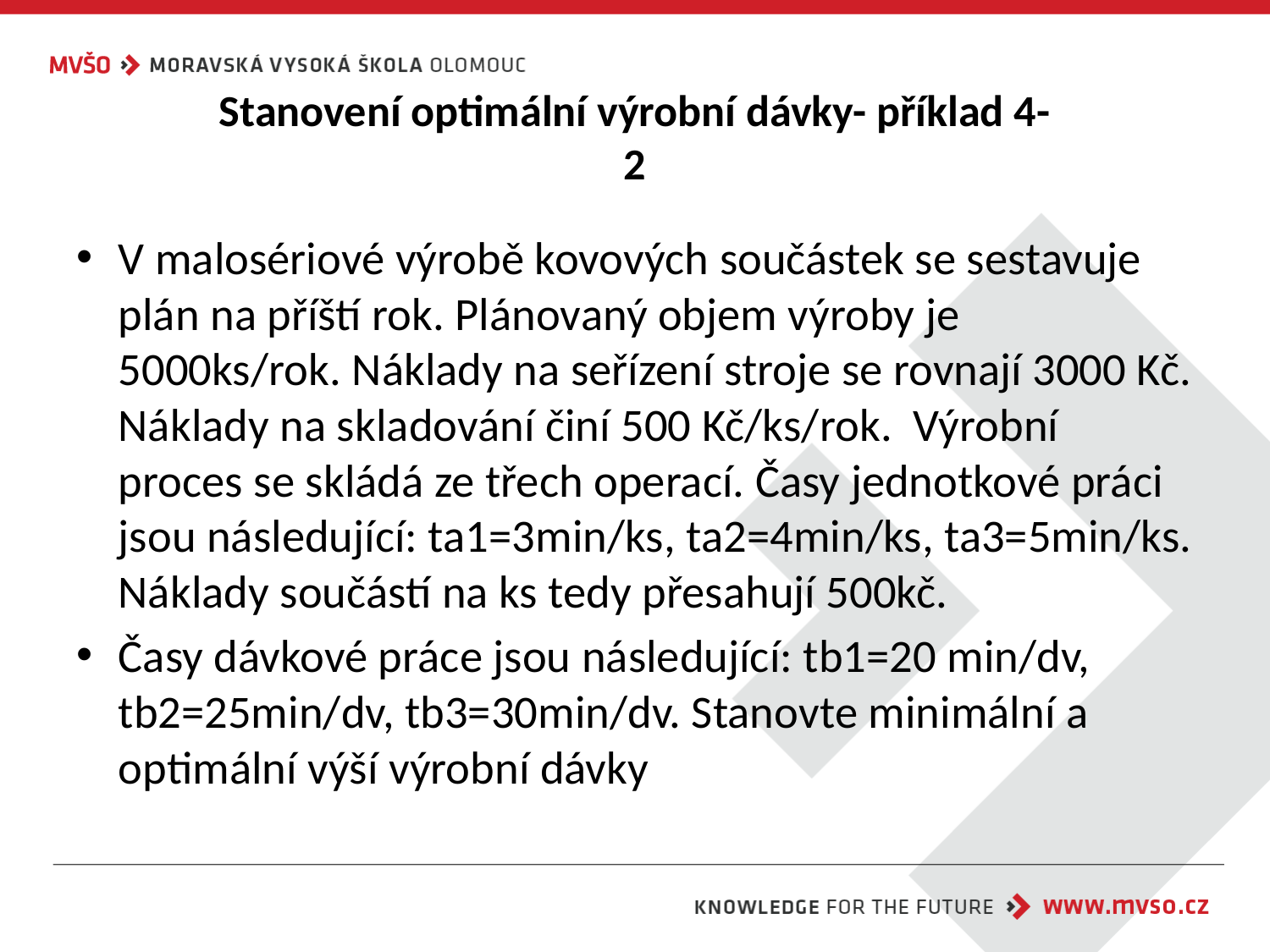

# Stanovení optimální výrobní dávky- příklad 4-2
V malosériové výrobě kovových součástek se sestavuje plán na příští rok. Plánovaný objem výroby je 5000ks/rok. Náklady na seřízení stroje se rovnají 3000 Kč. Náklady na skladování činí 500 Kč/ks/rok.  Výrobní proces se skládá ze třech operací. Časy jednotkové práci jsou následující: ta1=3min/ks, ta2=4min/ks, ta3=5min/ks. Náklady součástí na ks tedy přesahují 500kč.
Časy dávkové práce jsou následující: tb1=20 min/dv, tb2=25min/dv, tb3=30min/dv. Stanovte minimální a optimální výší výrobní dávky